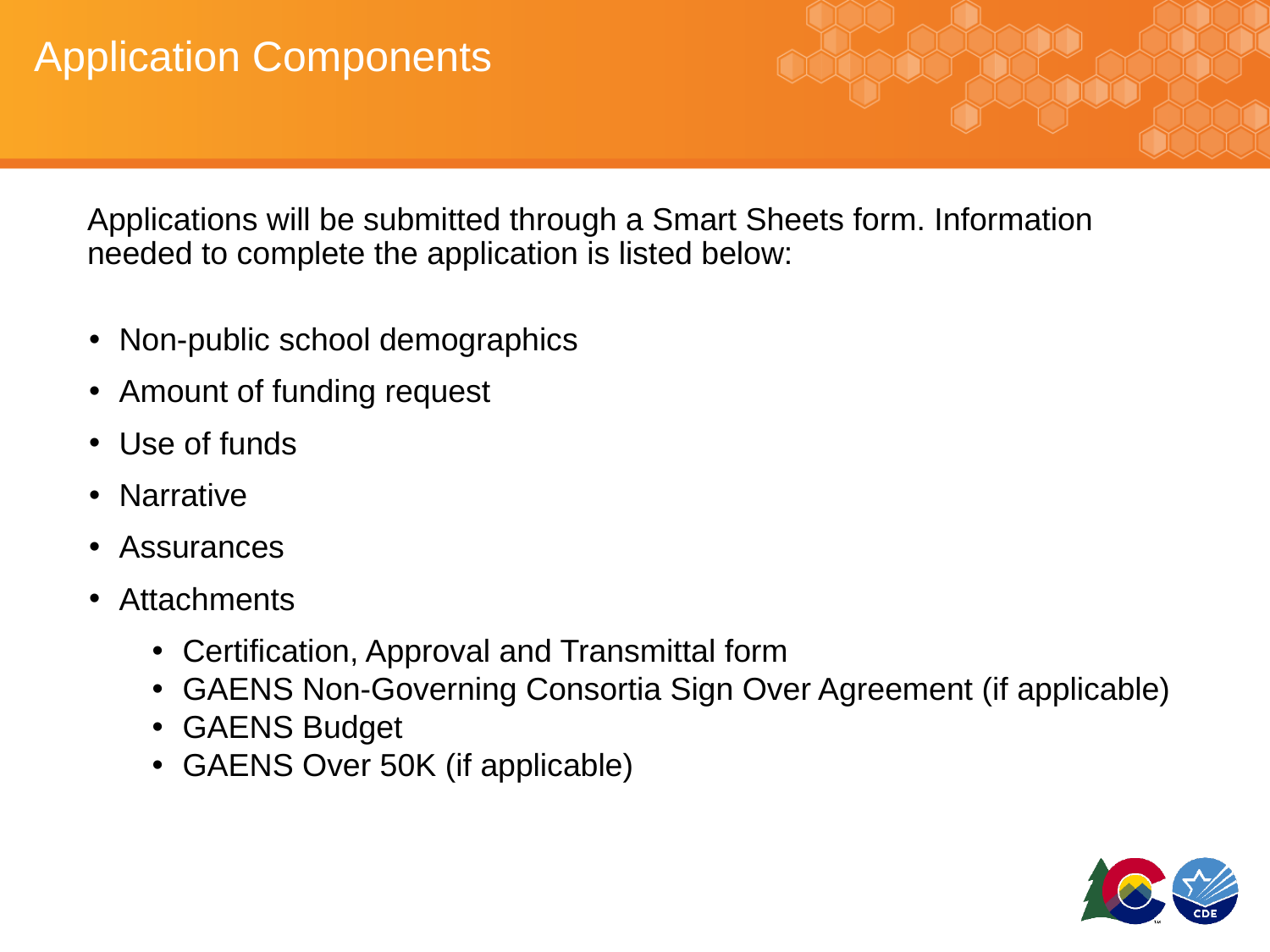

# Application Components
Applications will be submitted through a Smart Sheets form. Information needed to complete the application is listed below:

Non-public school demographics
Amount of funding request
Use of funds
Narrative
Assurances
Attachments
Certification, Approval and Transmittal form
GAENS Non-Governing Consortia Sign Over Agreement (if applicable)
GAENS Budget
GAENS Over 50K (if applicable)